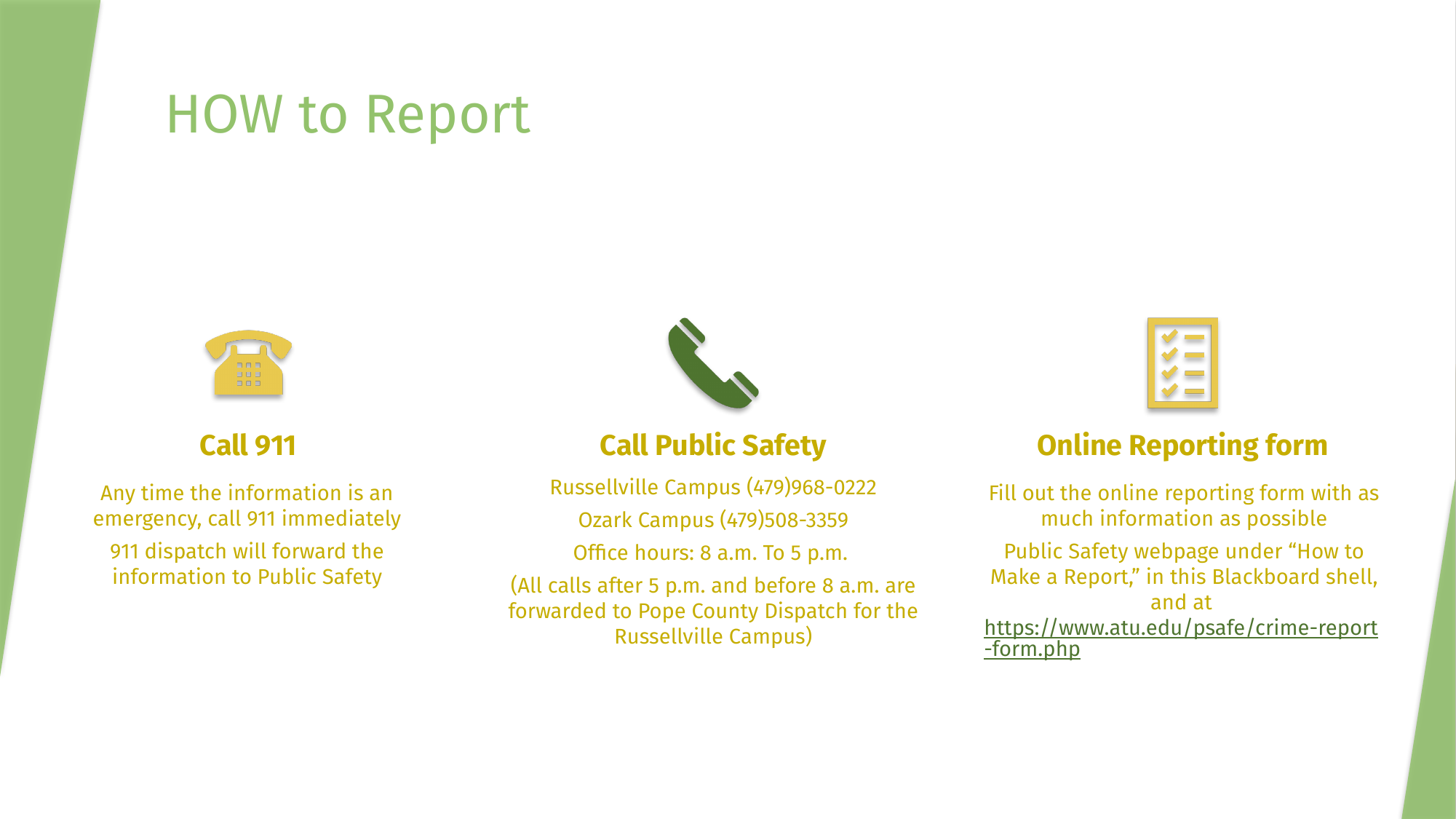

# HOW to Report
Call 911
Any time the information is an emergency, call 911 immediately
911 dispatch will forward the information to Public Safety
Call Public Safety
Russellville Campus (479)968-0222
Ozark Campus (479)508-3359
Office hours: 8 a.m. To 5 p.m.
(All calls after 5 p.m. and before 8 a.m. are forwarded to Pope County Dispatch for the Russellville Campus)
Online Reporting form
Fill out the online reporting form with as much information as possible
Public Safety webpage under “How to Make a Report,” in this Blackboard shell, and at https://www.atu.edu/psafe/crime-report-form.php